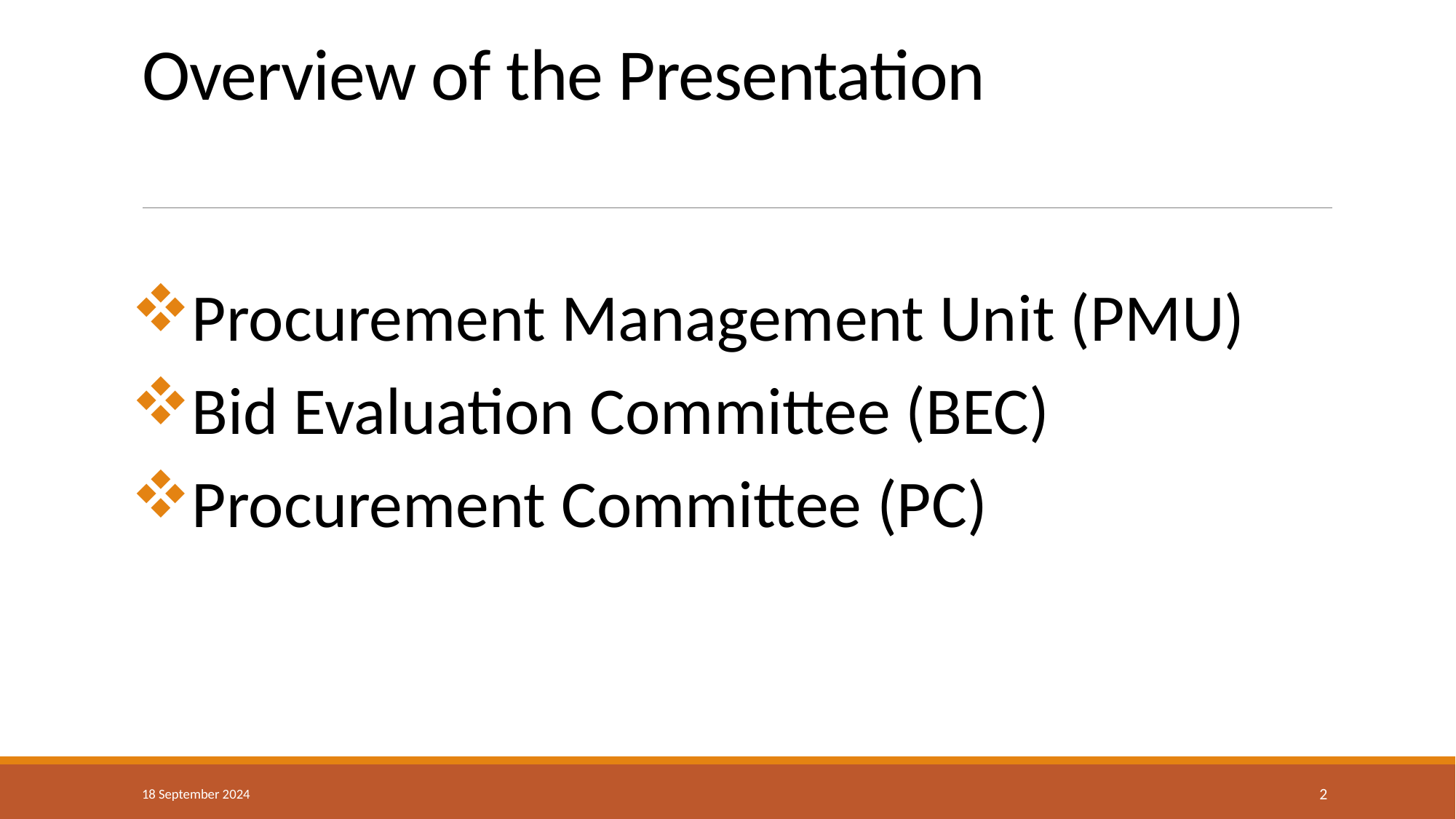

# Overview of the Presentation

Procurement Management Unit (PMU)
Bid Evaluation Committee (BEC)
Procurement Committee (PC)

18 September 2024
2